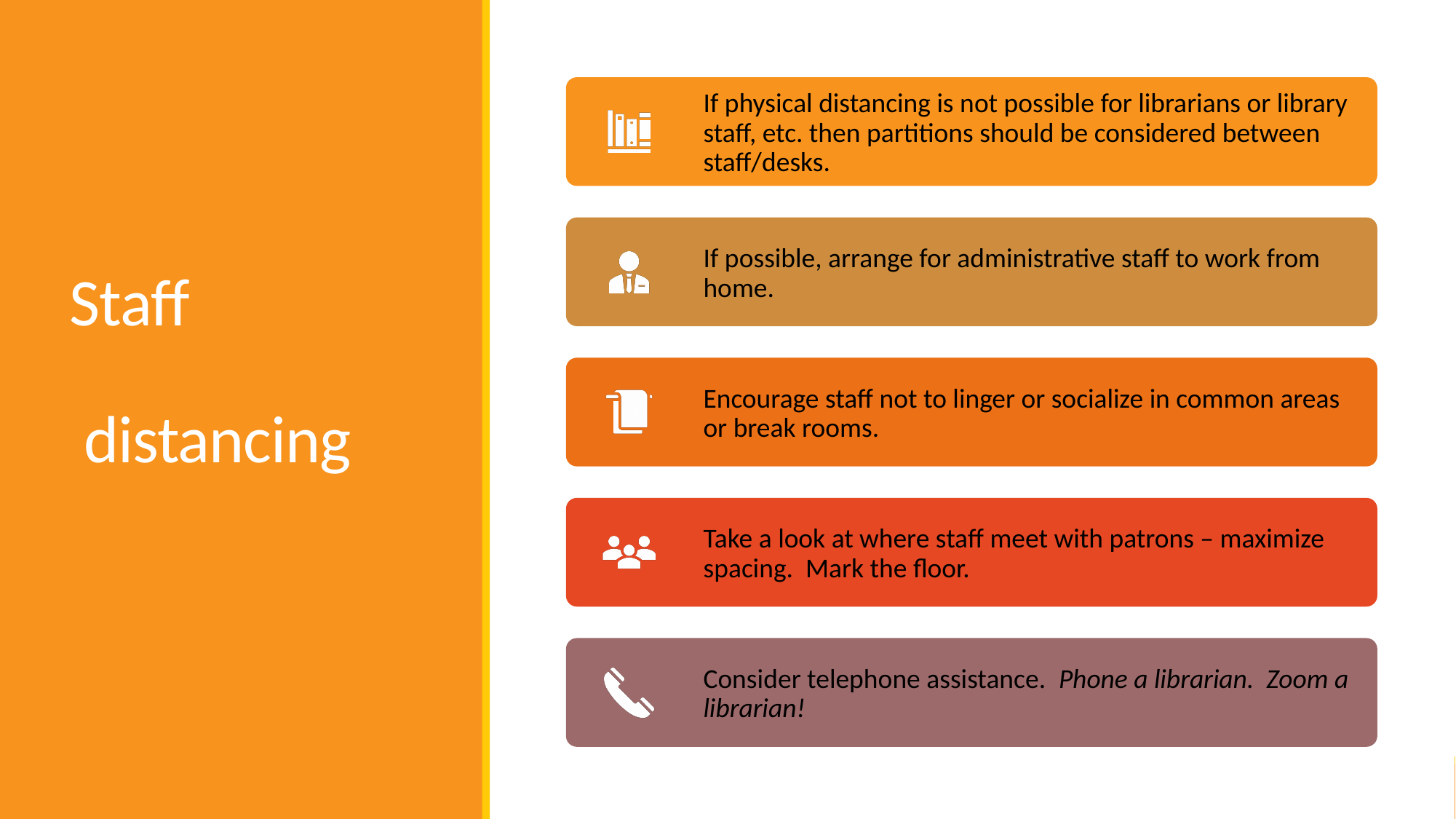

# Staff distancing
If physical distancing is not possible for librarians or library staff, etc. then partitions should be considered between staff/desks.
If possible, arrange for administrative staff to work from home.
Encourage staff not to linger or socialize in common areas or break rooms.
Take a look at where staff meet with patrons – maximize spacing.  Mark the floor.
Consider telephone assistance.  Phone a librarian.  Zoom a librarian!